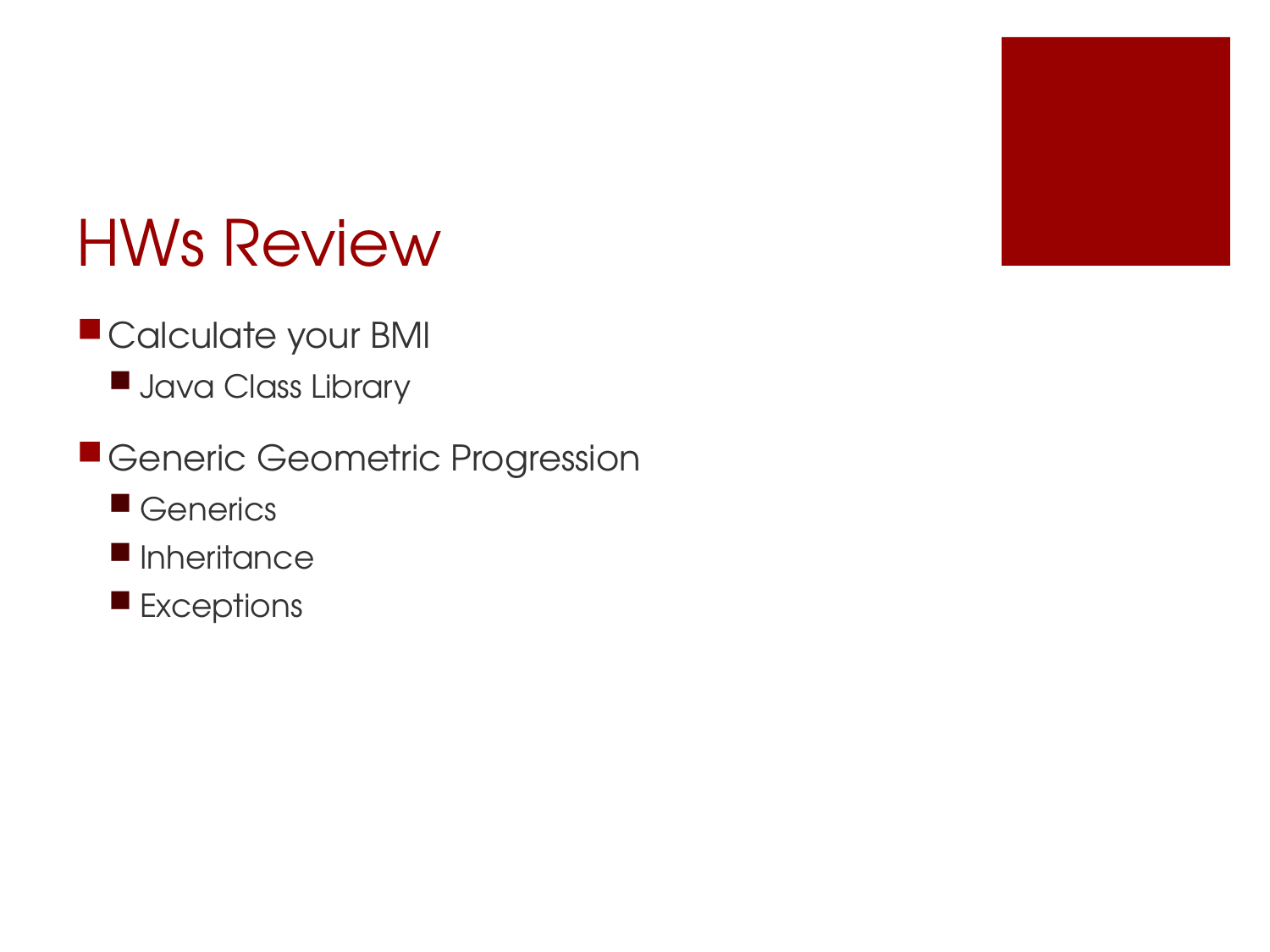

# HWs Review
Calculate your BMI
Java Class Library
Generic Geometric Progression
Generics
Inheritance
Exceptions